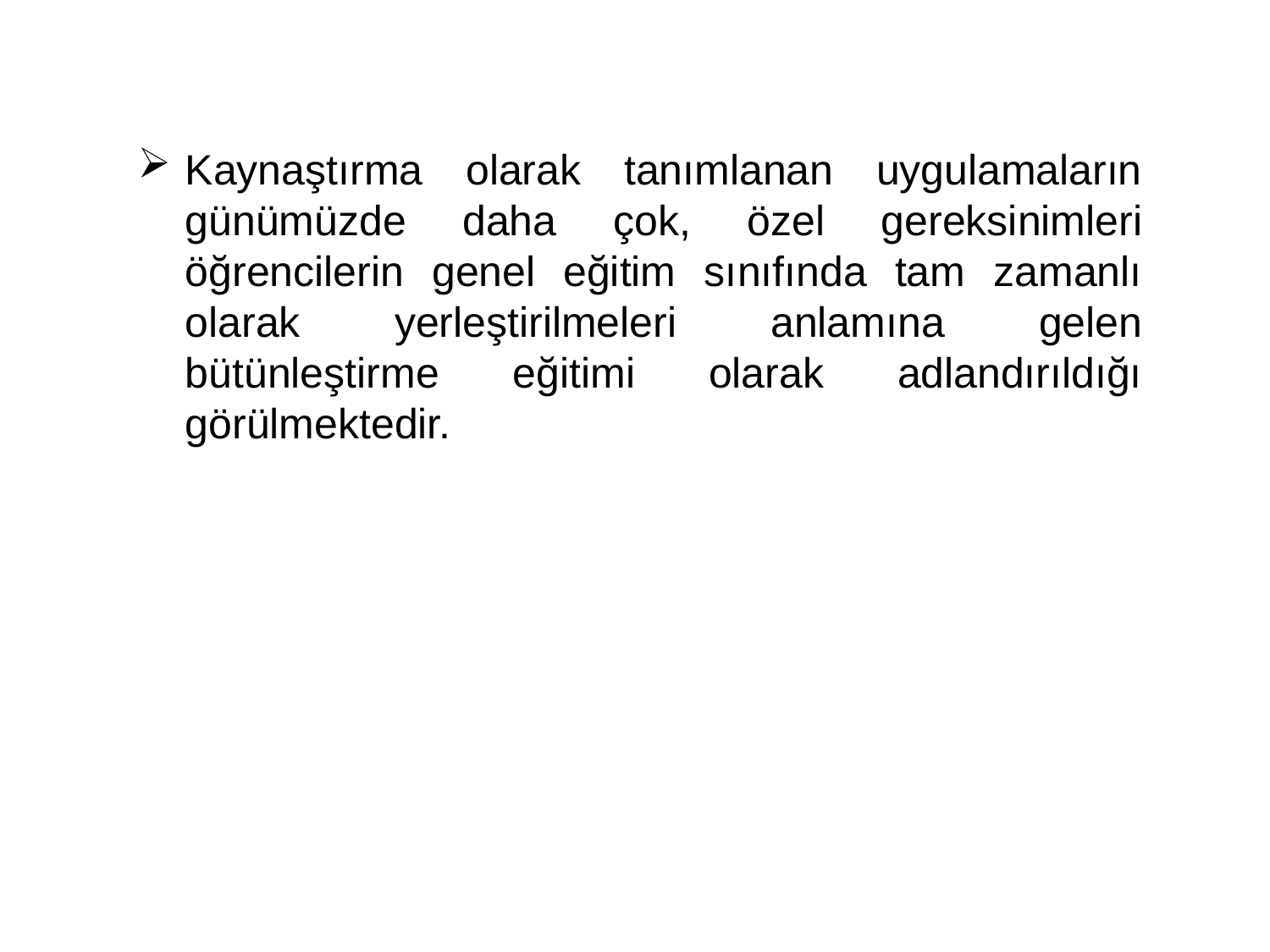

Kaynaştırma olarak tanımlanan uygulamaların günümüzde daha çok, özel gereksinimleri öğrencilerin genel eğitim sınıfında tam zamanlı olarak yerleştirilmeleri anlamına gelen bütünleştirme eğitimi olarak adlandırıldığı görülmektedir.